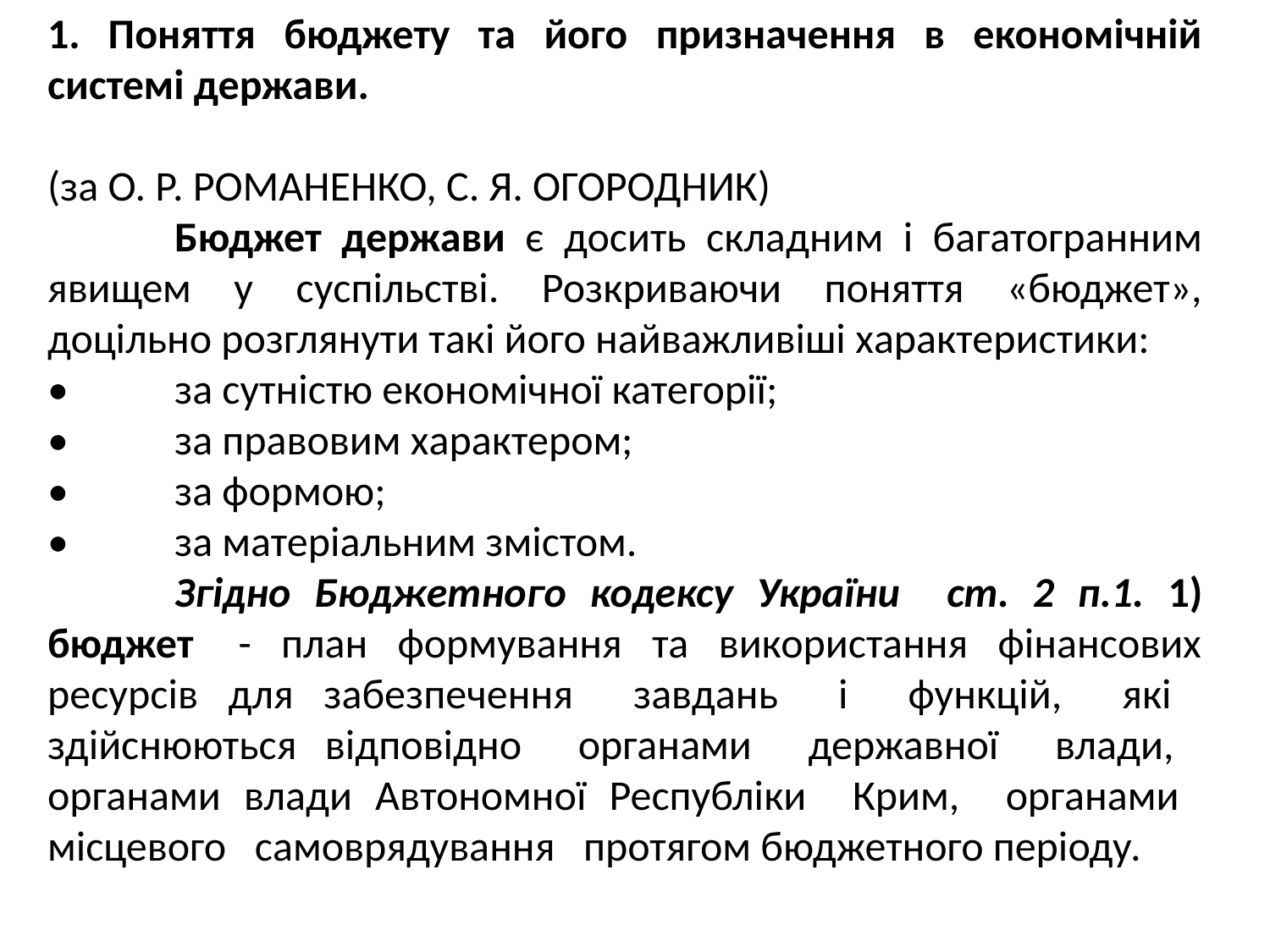

1. Поняття бюджету та його призначення в економічній системі держави.

(за О. Р. РОМАНЕНКО, С. Я. ОГОРОДНИК)
	Бюджет держави є досить складним і багатогранним явищем у суспільстві. Розкриваючи поняття «бюджет», доцільно розглянути такі його найважливіші характеристики:
•	за сутністю економічної категорії;
•	за правовим характером;
•	за формою;
•	за матеріальним змістом.
	Згідно Бюджетного кодексу України  ст. 2 п.1. 1) бюджет   -  план  формування  та  використання  фінансових ресурсів для забезпечення  завдань  і  функцій,  які  здійснюються відповідно  органами  державної  влади,  органами влади Автономної Республіки  Крим,  органами  місцевого   самоврядування   протягом бюджетного періоду.